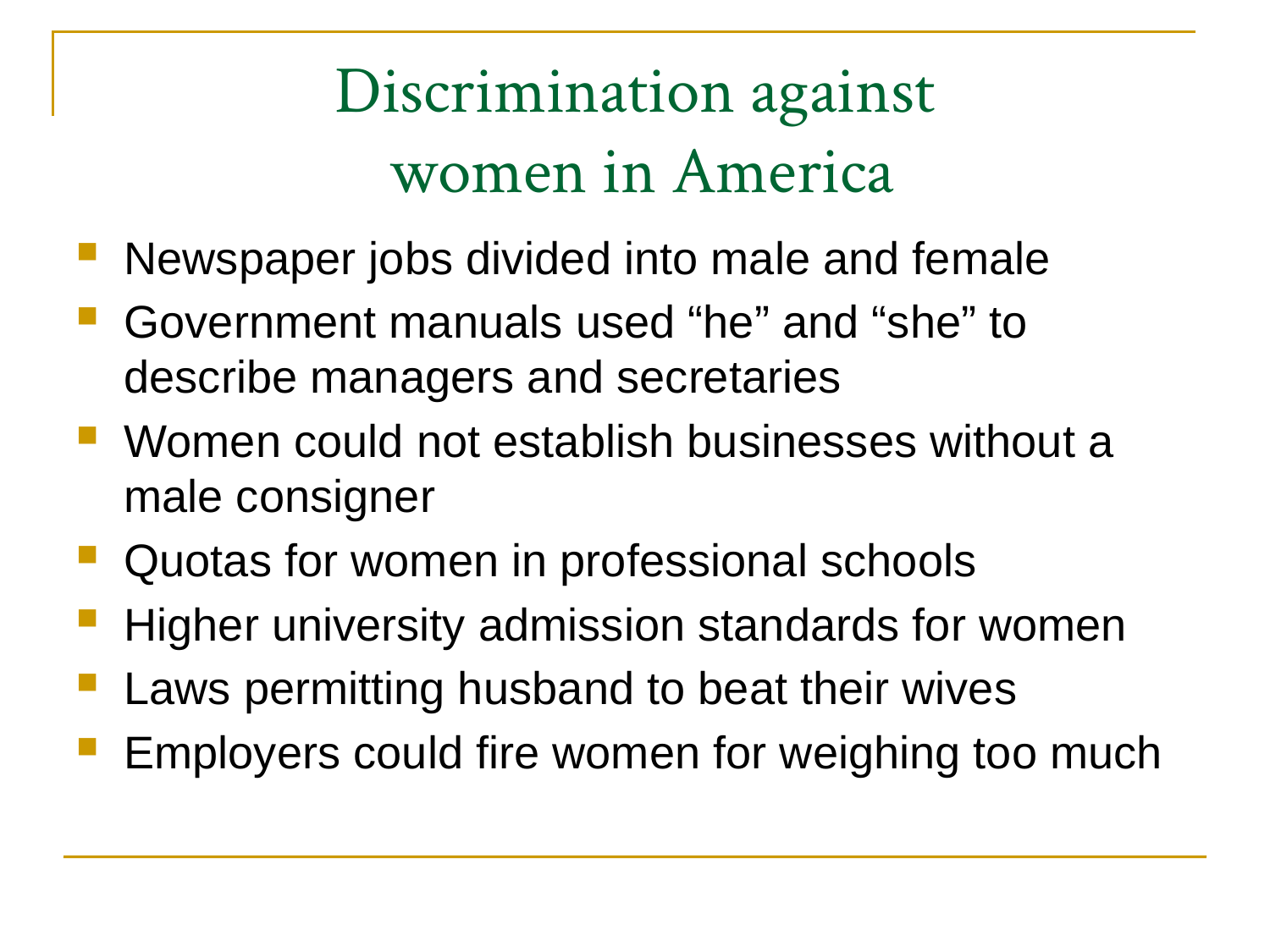

# Discrimination against women in America
Newspaper jobs divided into male and female
Government manuals used “he” and “she” to describe managers and secretaries
Women could not establish businesses without a male consigner
Quotas for women in professional schools
Higher university admission standards for women
Laws permitting husband to beat their wives
Employers could fire women for weighing too much